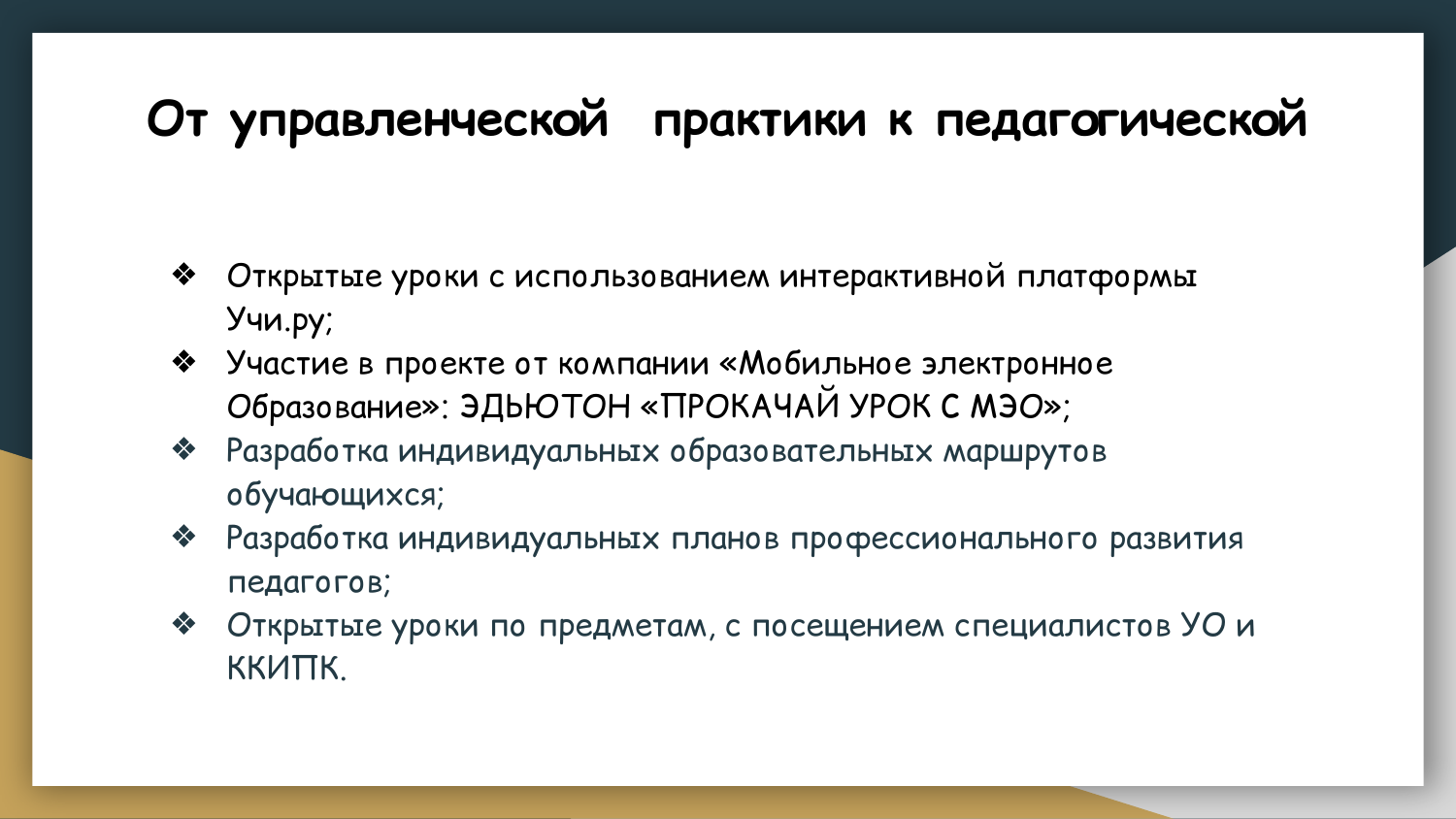

# От управленческой  практики к педагогической
Открытые уроки с использованием интерактивной платформы Учи.ру;
Участие в проекте от компании «Мобильное электронное Образование»: ЭДЬЮТОН «ПРОКАЧАЙ УРОК С МЭО»;
Разработка индивидуальных образовательных маршрутов обучающихся;
Разработка индивидуальных планов профессионального развития педагогов;
Открытые уроки по предметам, с посещением специалистов УО и ККИПК.